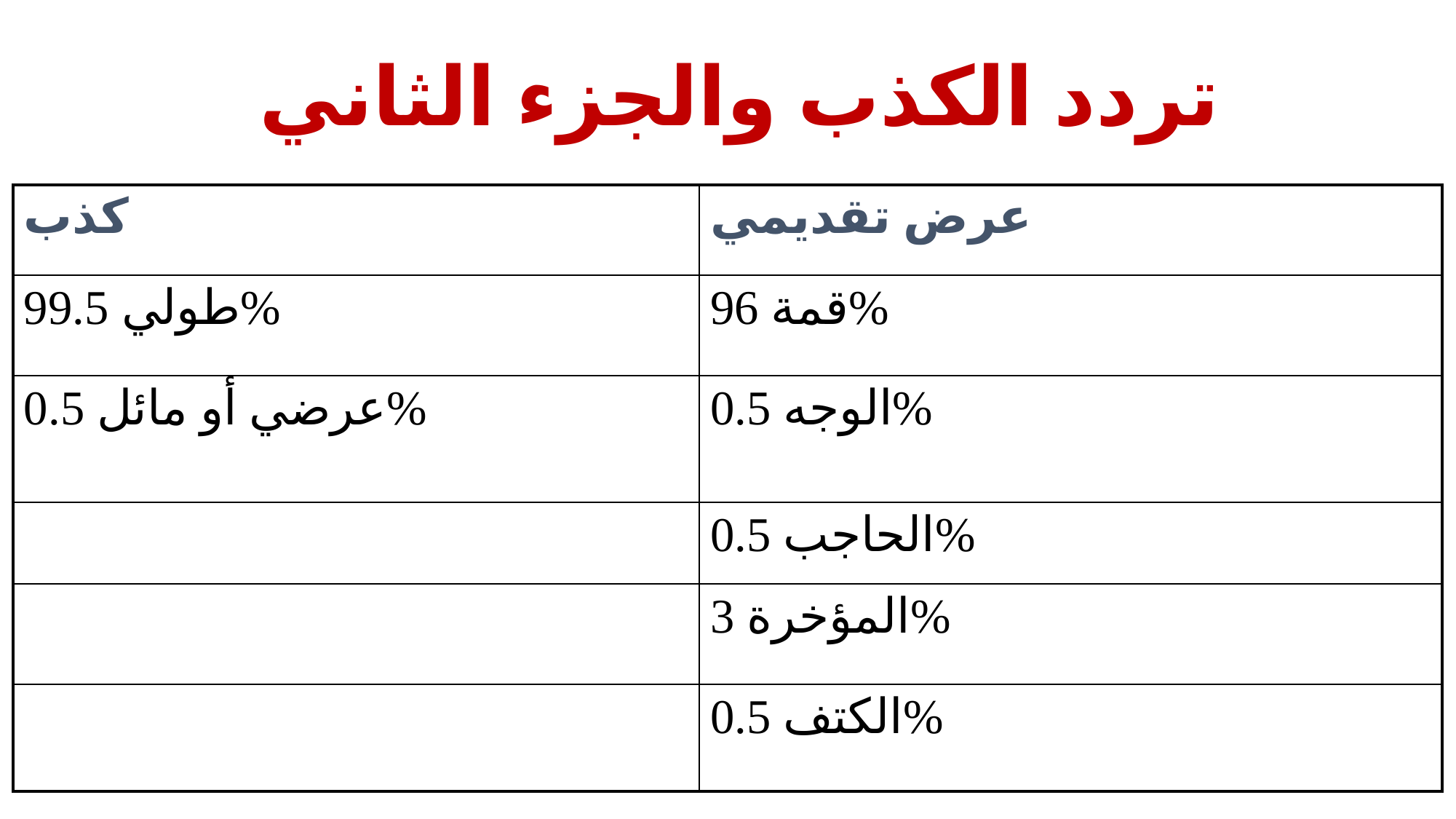

# تردد الكذب والجزء الثاني
| كذب | عرض تقديمي |
| --- | --- |
| طولي 99.5% | قمة 96% |
| عرضي أو مائل 0.5% | الوجه 0.5% |
|  | الحاجب 0.5% |
|  | المؤخرة 3% |
|  | الكتف 0.5% |